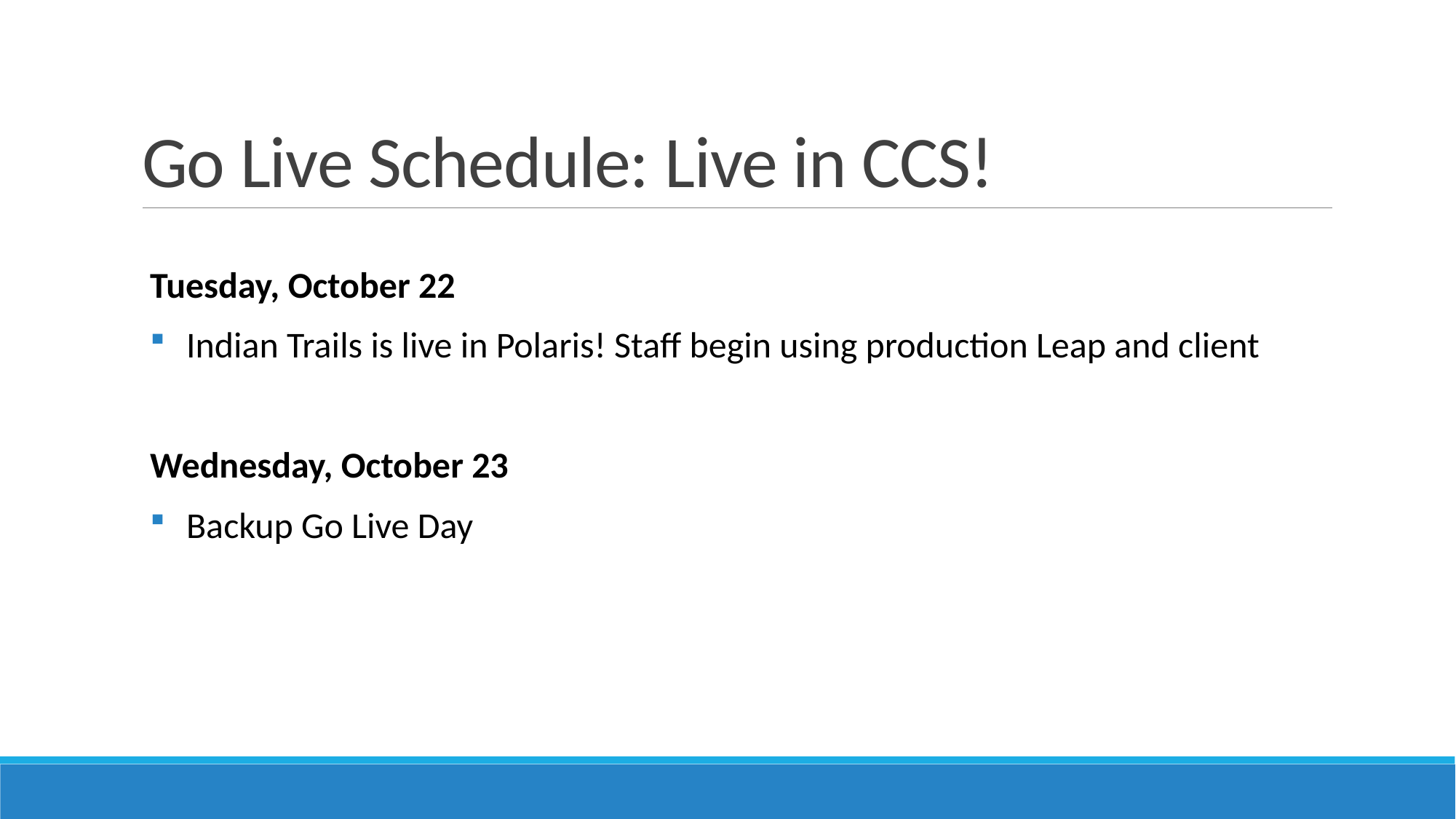

# Go Live Schedule: Live in CCS!
Tuesday, October 22
Indian Trails is live in Polaris! Staff begin using production Leap and client

Wednesday, October 23
Backup Go Live Day
​